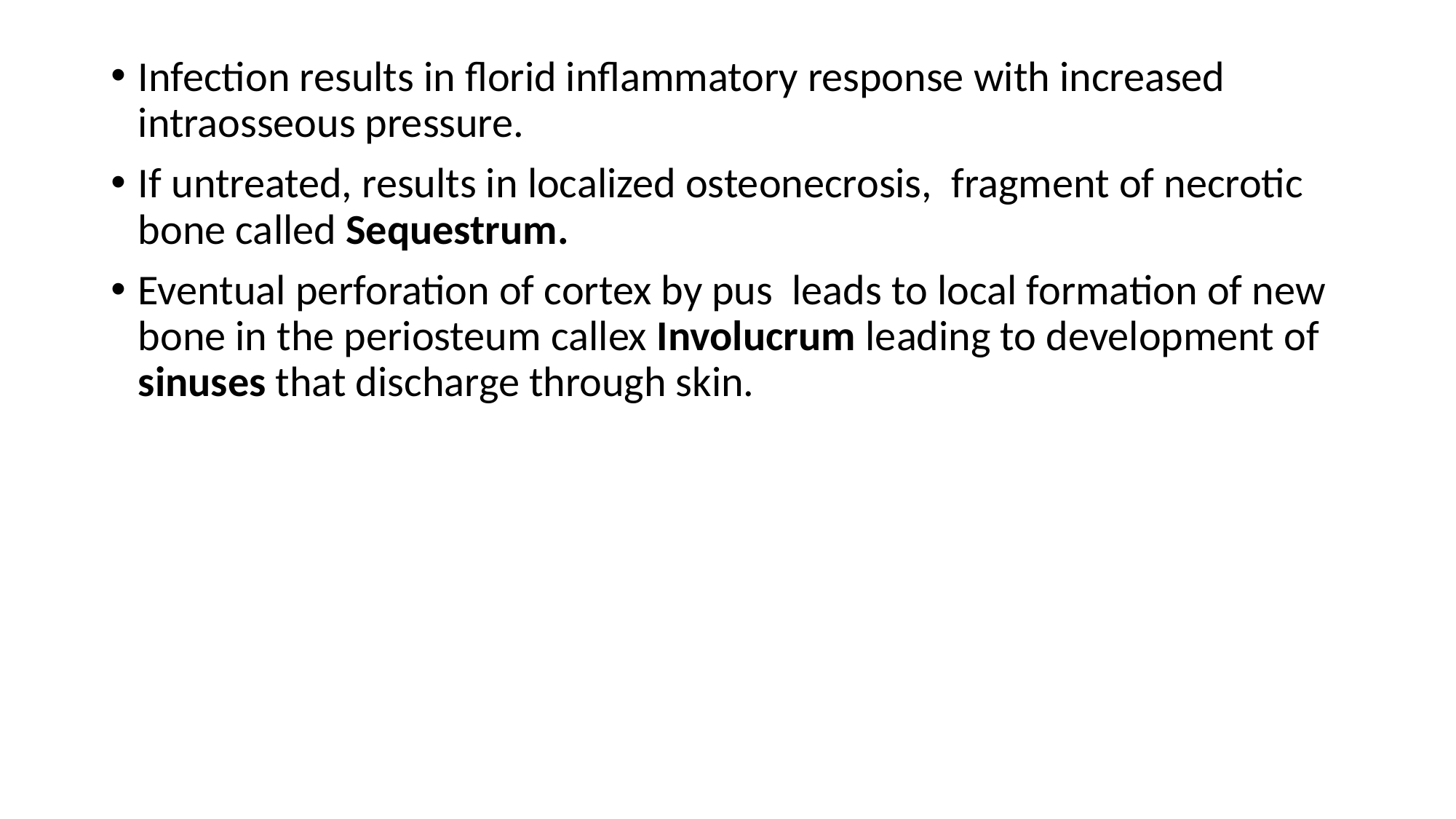

Infection results in florid inflammatory response with increased intraosseous pressure.
If untreated, results in localized osteonecrosis,  fragment of necrotic bone called Sequestrum.
Eventual perforation of cortex by pus  leads to local formation of new bone in the periosteum callex Involucrum leading to development of sinuses that discharge through skin.